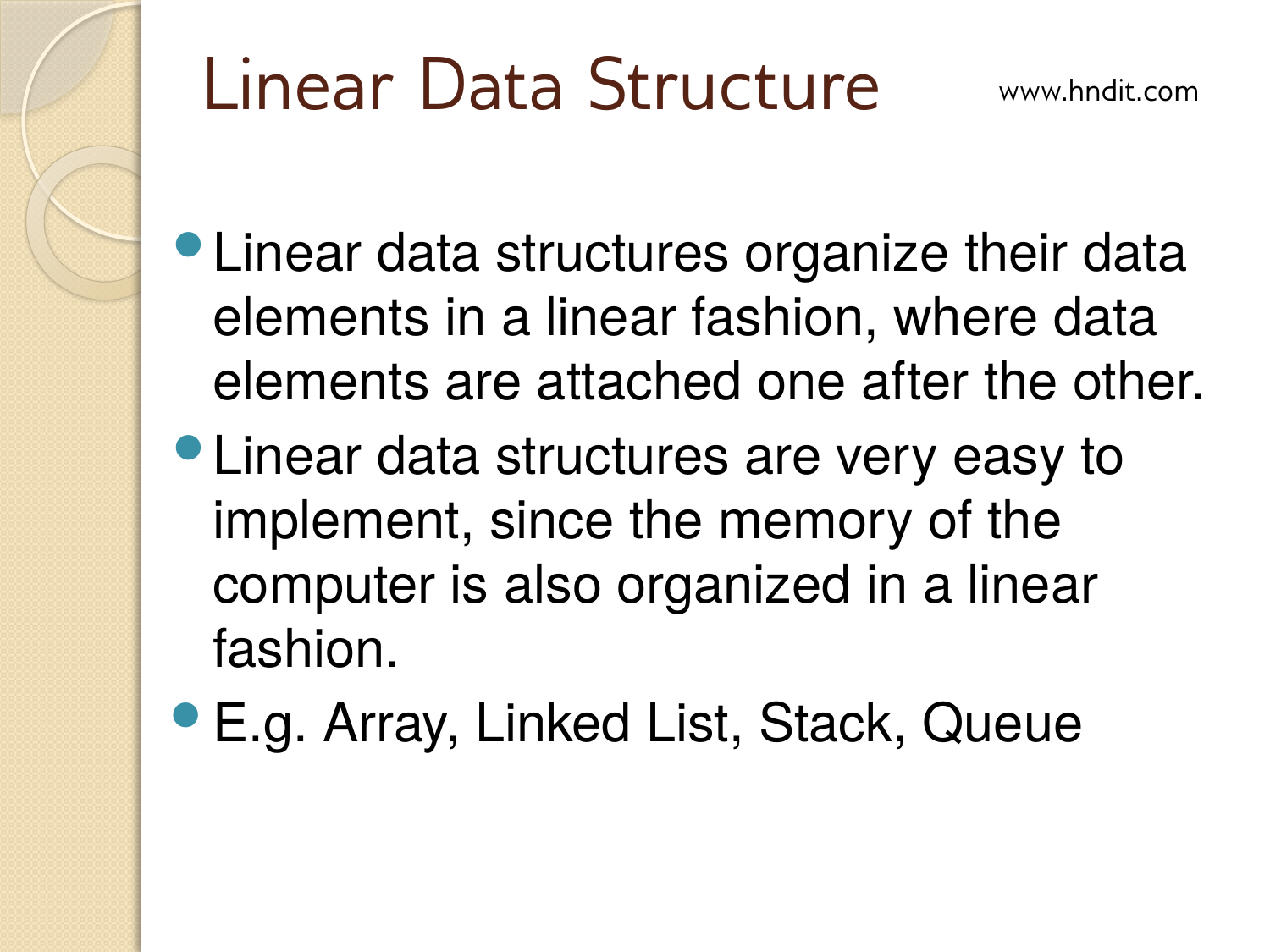

# Linear Data Structure
www.hndit.com
Linear data structures organize their data elements in a linear fashion, where data elements are attached one after the other.
Linear data structures are very easy to implement, since the memory of the computer is also organized in a linear fashion.
E.g. Array, Linked List, Stack, Queue